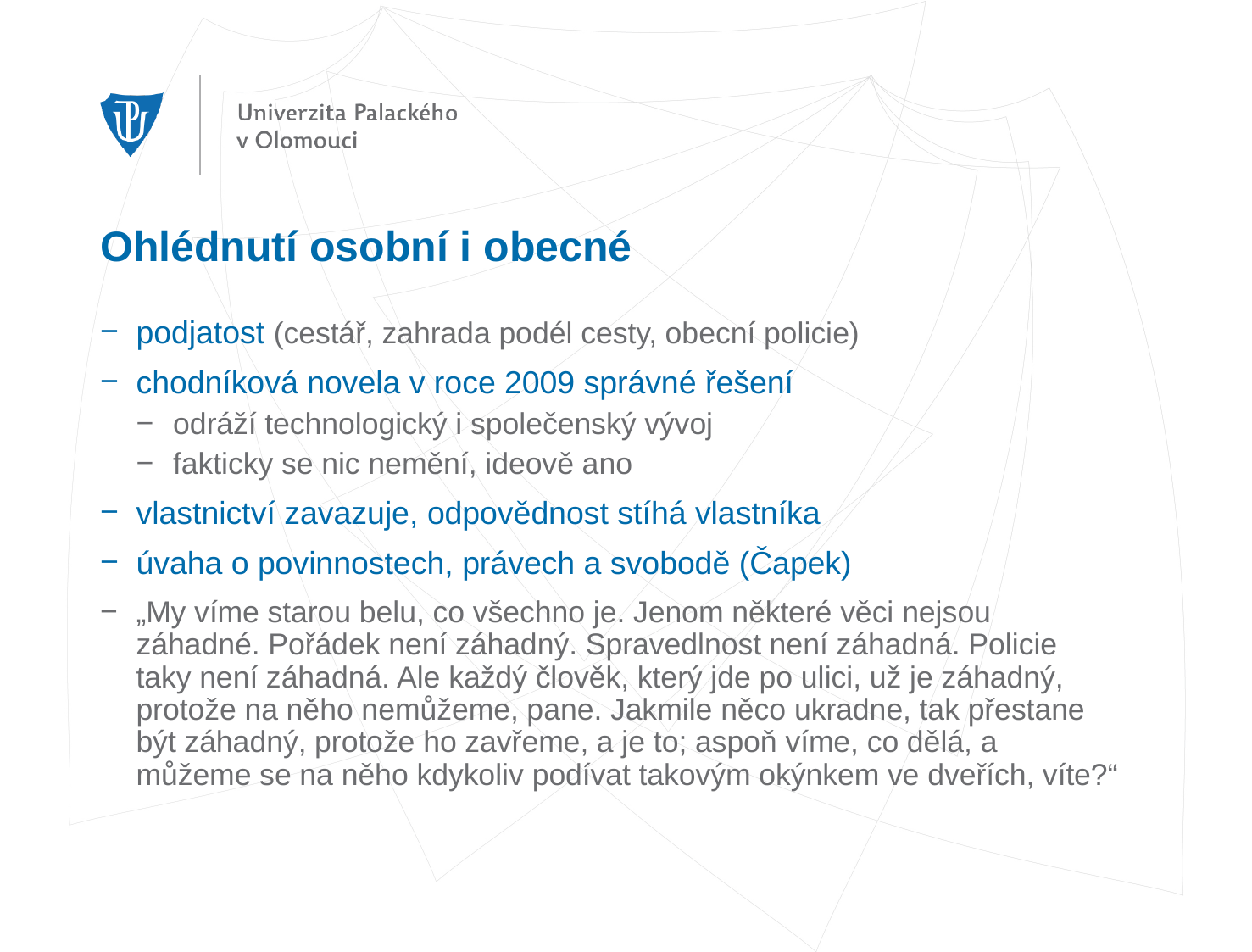

# Ohlédnutí osobní i obecné
podjatost (cestář, zahrada podél cesty, obecní policie)
chodníková novela v roce 2009 správné řešení
odráží technologický i společenský vývoj
fakticky se nic nemění, ideově ano
vlastnictví zavazuje, odpovědnost stíhá vlastníka
úvaha o povinnostech, právech a svobodě (Čapek)
„My víme starou belu, co všechno je. Jenom některé věci nejsou záhadné. Pořádek není záhadný. Spravedlnost není záhadná. Policie taky není záhadná. Ale každý člověk, který jde po ulici, už je záhadný, protože na něho nemůžeme, pane. Jakmile něco ukradne, tak přestane být záhadný, protože ho zavřeme, a je to; aspoň víme, co dělá, a můžeme se na něho kdykoliv podívat takovým okýnkem ve dveřích, víte?“